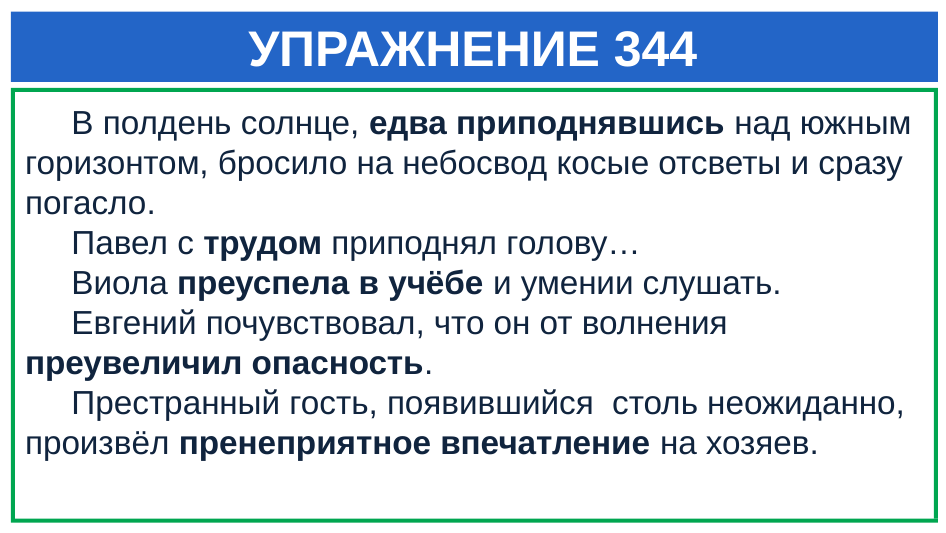

# УПРАЖНЕНИЕ 344
     В полдень солнце, едва приподнявшись над южным горизонтом, бросило на небосвод косые отсветы и сразу погасло.
     Павел с трудом приподнял голову…
     Виола преуспела в учёбе и умении слушать.
     Евгений почувствовал, что он от волнения
преувеличил опасность.
     Престранный гость, появившийся  столь неожиданно, произвёл пренеприятное впечатление на хозяев.